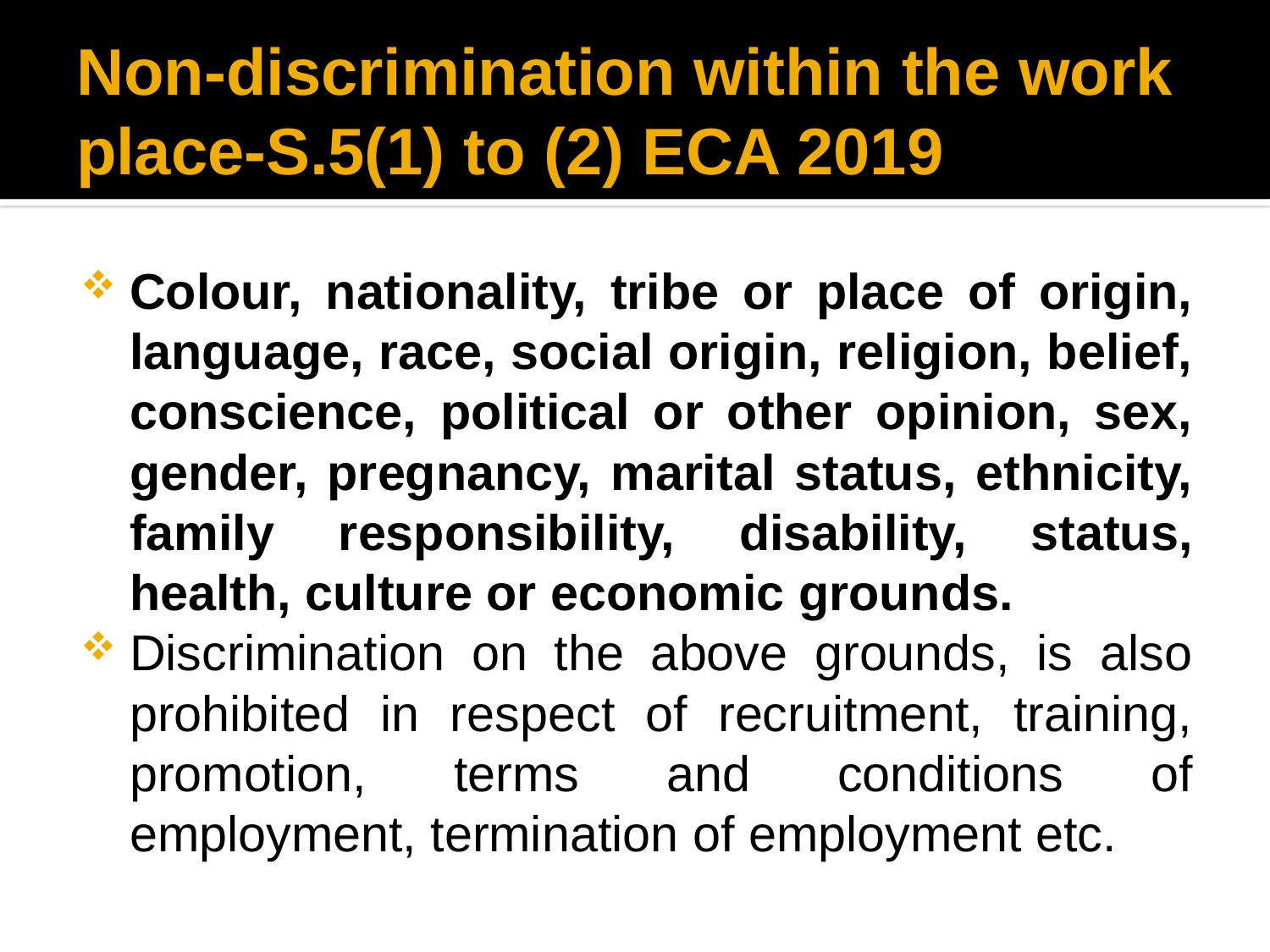

# Non-discrimination within the work place-S.5(1) to (2) ECA 2019
Colour, nationality, tribe or place of origin, language, race, social origin, religion, belief, conscience, political or other opinion, sex, gender, pregnancy, marital status, ethnicity, family responsibility, disability, status, health, culture or economic grounds.
Discrimination on the above grounds, is also prohibited in respect of recruitment, training, promotion, terms and conditions of employment, termination of employment etc.